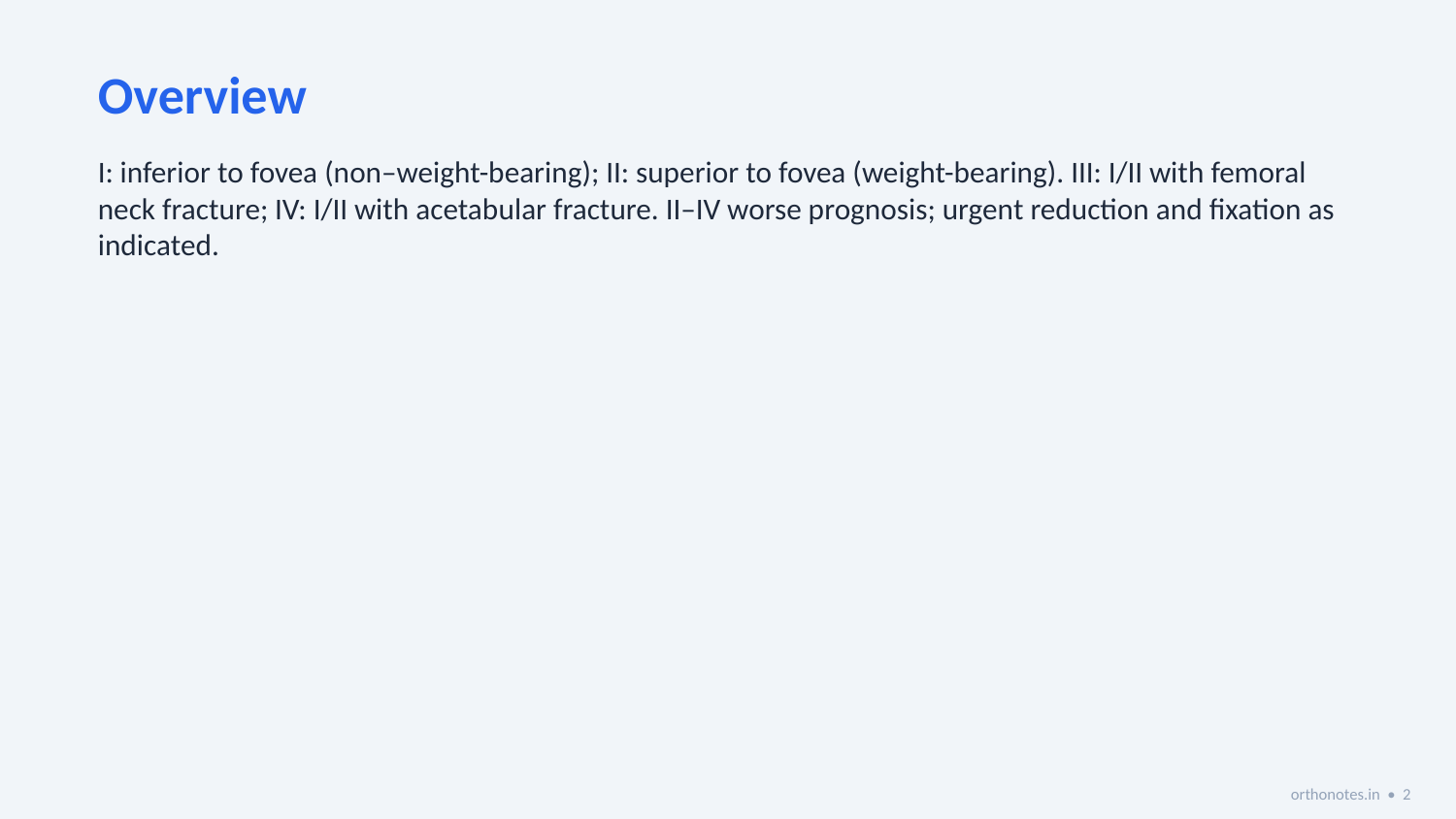

Overview
I: inferior to fovea (non–weight-bearing); II: superior to fovea (weight-bearing). III: I/II with femoral neck fracture; IV: I/II with acetabular fracture. II–IV worse prognosis; urgent reduction and fixation as indicated.
orthonotes.in  •  2